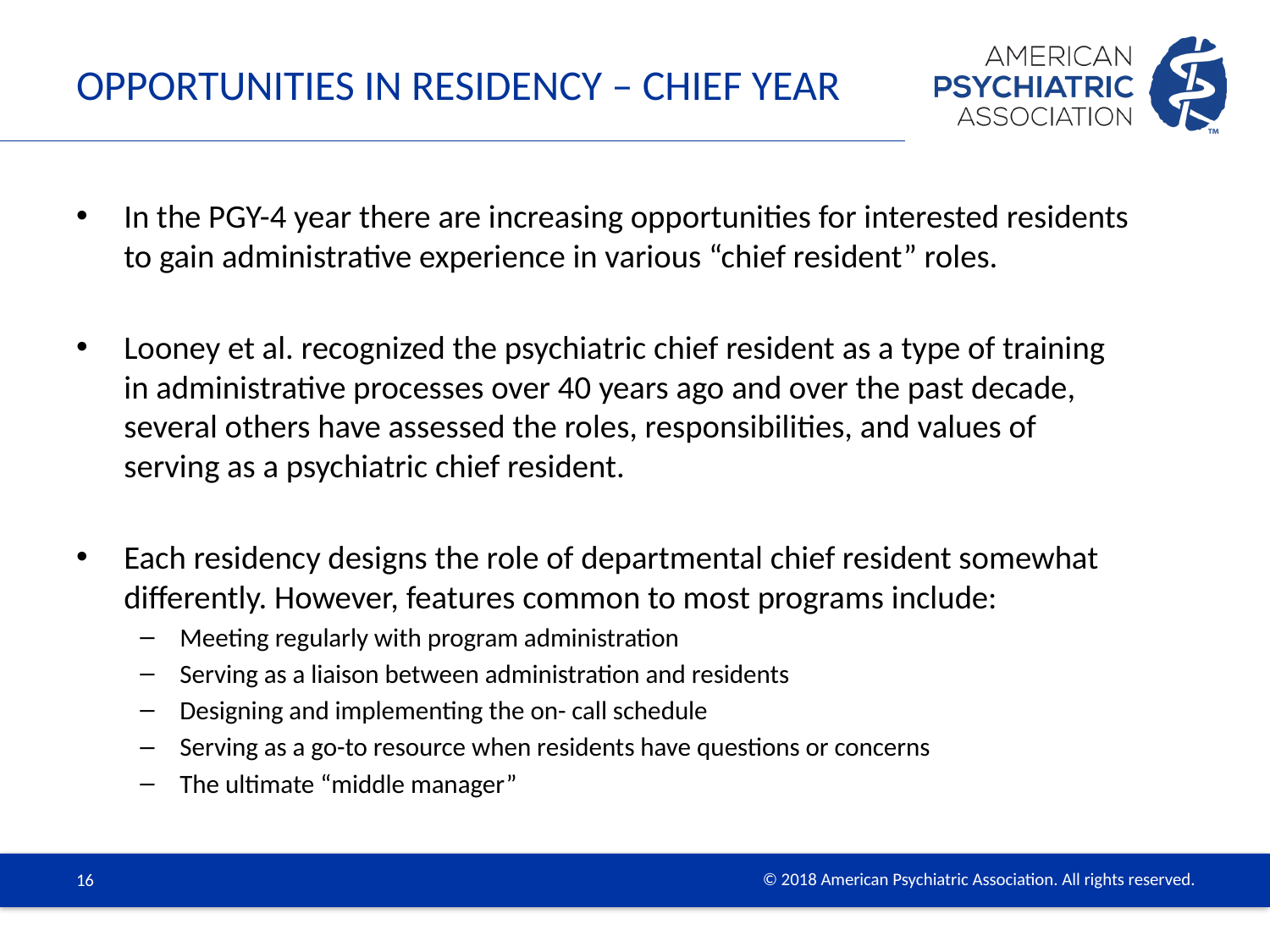

# Opportunities in residency – Chief year
In the PGY-4 year there are increasing opportunities for interested residents to gain administrative experience in various “chief resident” roles.

Looney et al. recognized the psychiatric chief resident as a type of training in administrative processes over 40 years ago and over the past decade, several others have assessed the roles, responsibilities, and values of serving as a psychiatric chief resident.

Each residency designs the role of departmental chief resident somewhat differently. However, features common to most programs include:
Meeting regularly with program administration
Serving as a liaison between administration and residents
Designing and implementing the on- call schedule
Serving as a go-to resource when residents have questions or concerns
The ultimate “middle manager”